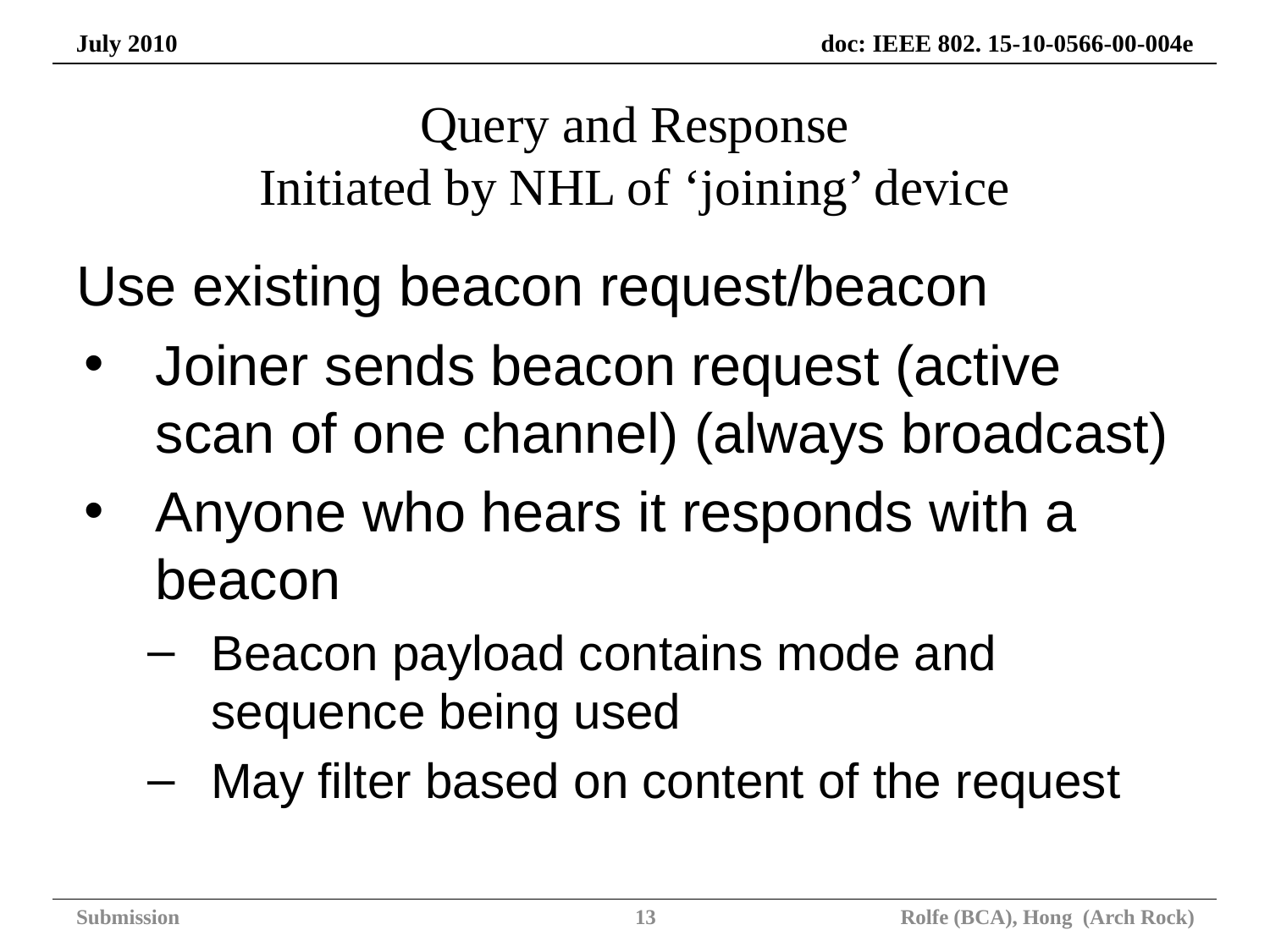

# Query and Response Initiated by NHL of ‘joining’ device
Use existing beacon request/beacon
Joiner sends beacon request (active scan of one channel) (always broadcast)
Anyone who hears it responds with a beacon
Beacon payload contains mode and sequence being used
May filter based on content of the request

Submission
13
Rolfe (BCA), Hong  (Arch Rock)